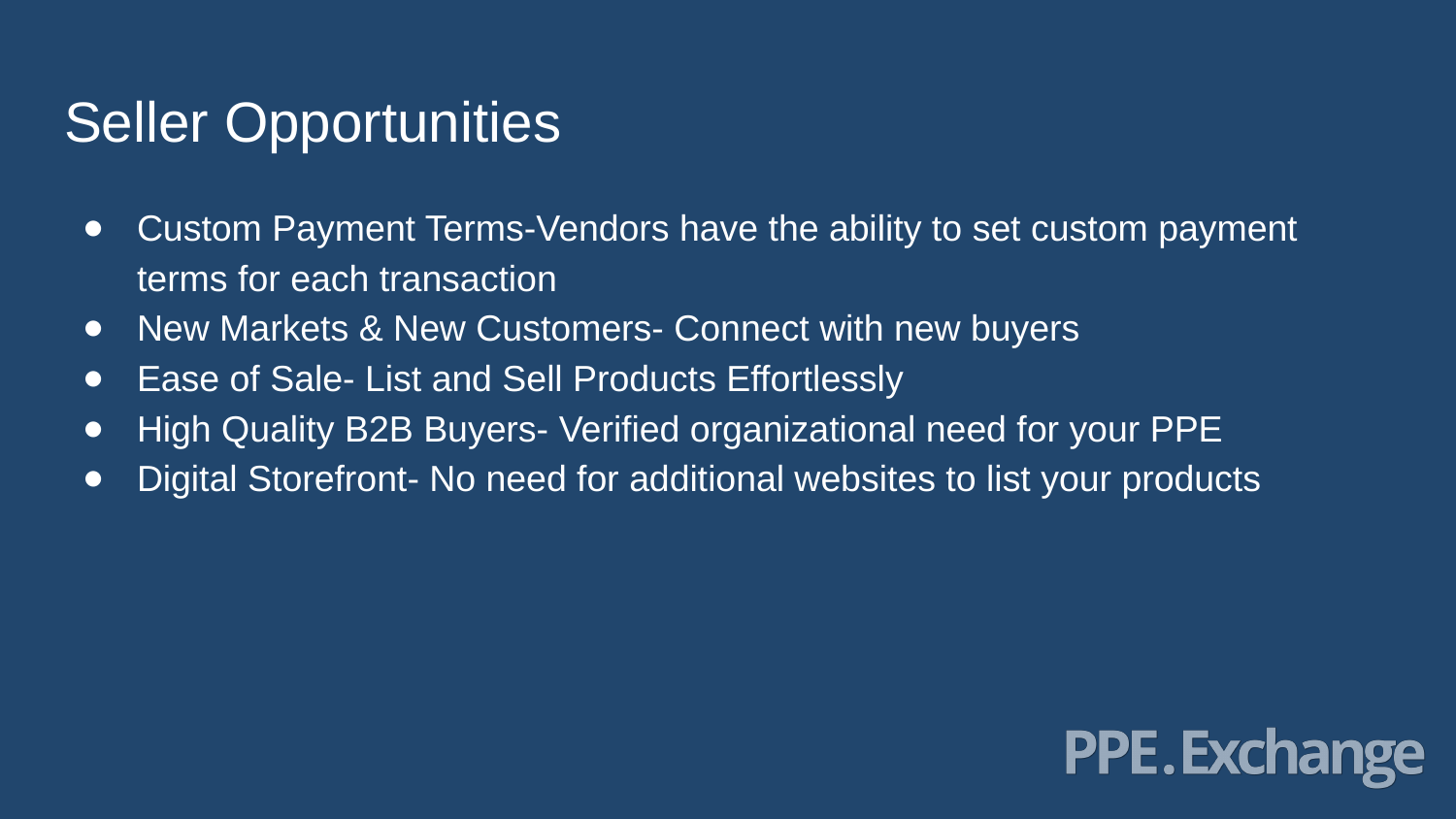

# Seller Opportunities
Custom Payment Terms-Vendors have the ability to set custom payment terms for each transaction
New Markets & New Customers- Connect with new buyers
Ease of Sale- List and Sell Products Effortlessly
High Quality B2B Buyers- Verified organizational need for your PPE
Digital Storefront- No need for additional websites to list your products